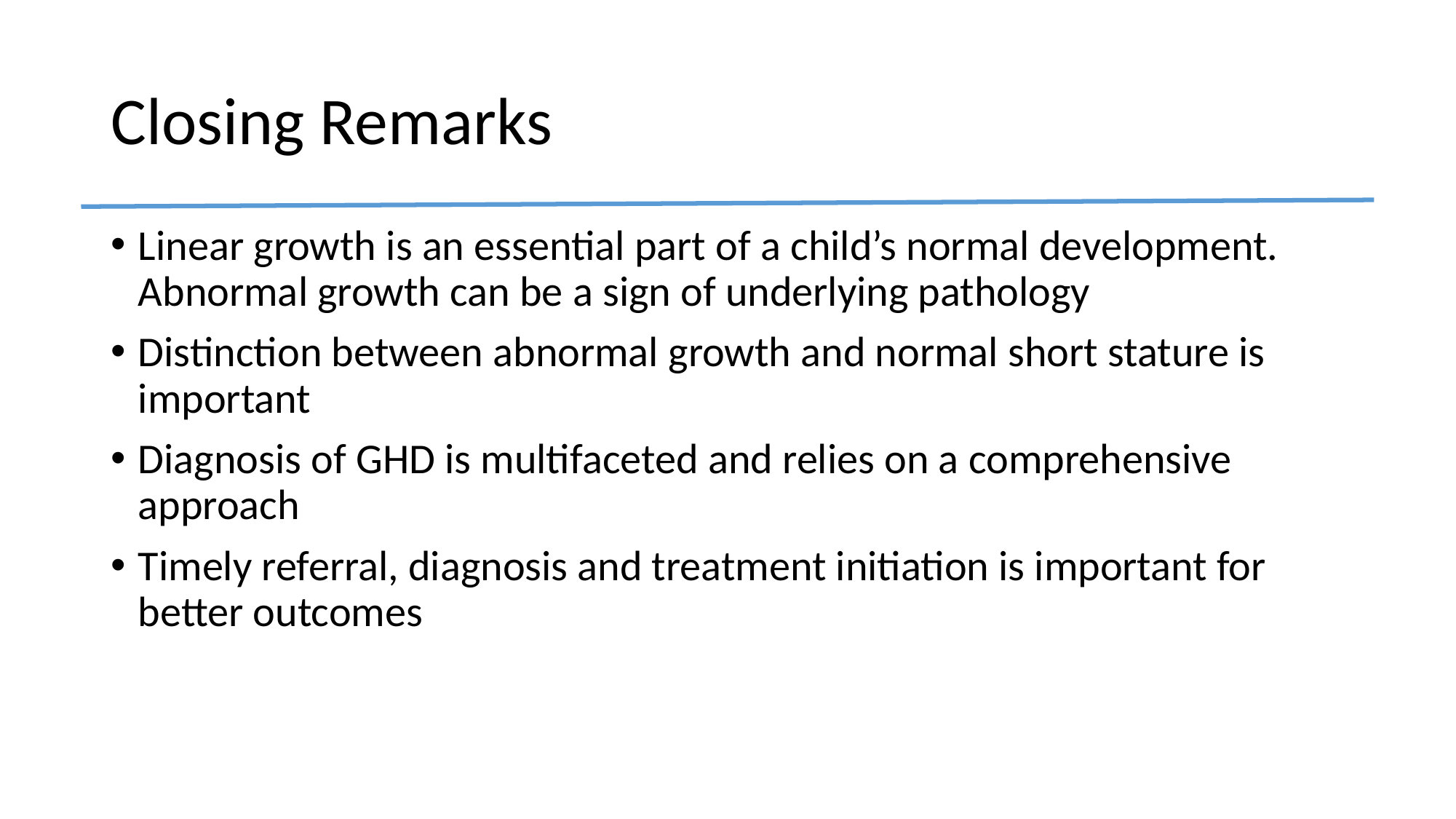

# Closing Remarks
Linear growth is an essential part of a child’s normal development. Abnormal growth can be a sign of underlying pathology
Distinction between abnormal growth and normal short stature is important
Diagnosis of GHD is multifaceted and relies on a comprehensive approach
Timely referral, diagnosis and treatment initiation is important for better outcomes